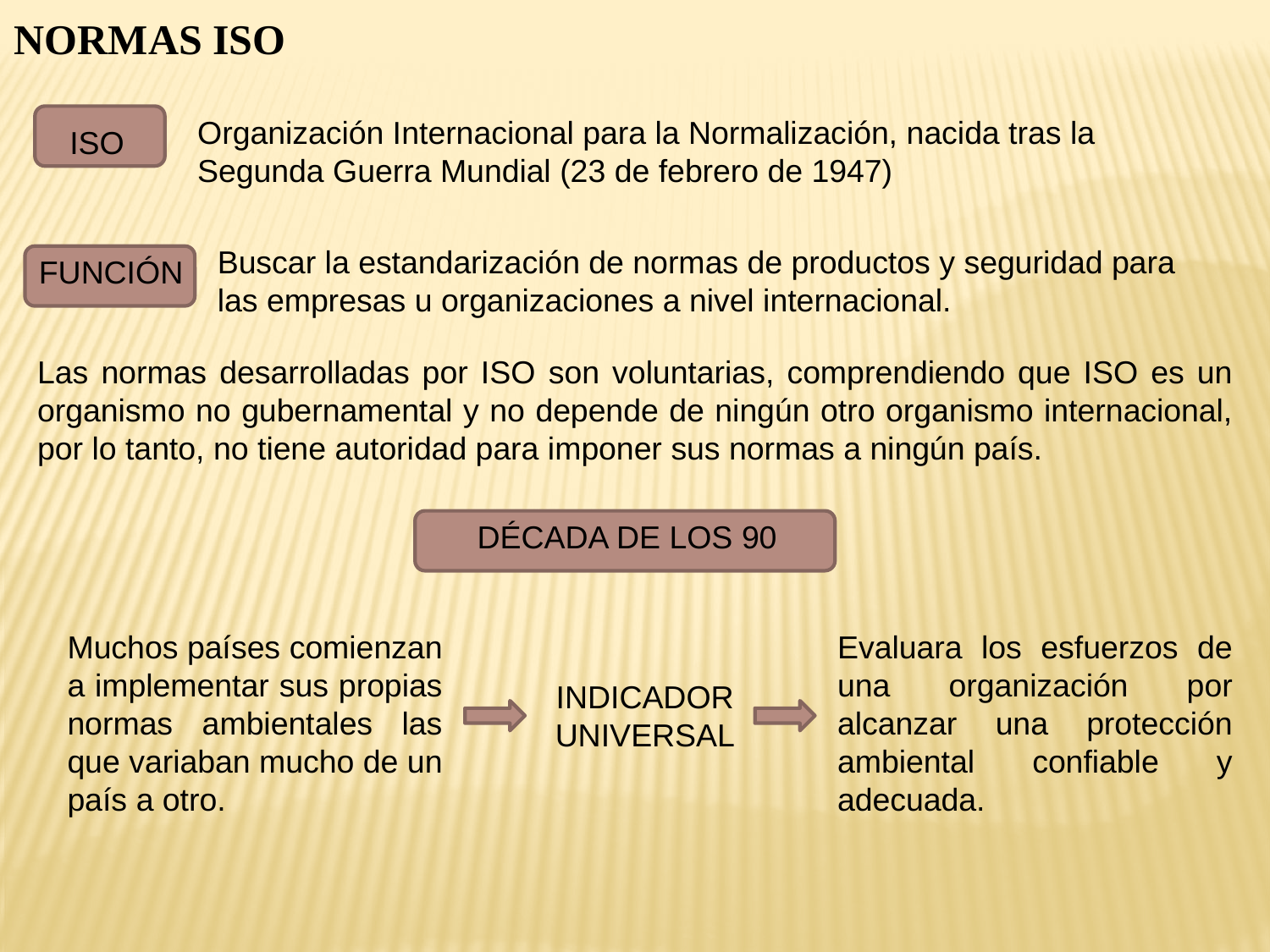

NORMAS ISO

Organización Internacional para la Normalización, nacida tras la Segunda Guerra Mundial (23 de febrero de 1947)
ISO
Buscar la estandarización de normas de productos y seguridad para las empresas u organizaciones a nivel internacional.
FUNCIÓN

Las normas desarrolladas por ISO son voluntarias, comprendiendo que ISO es un organismo no gubernamental y no depende de ningún otro organismo internacional, por lo tanto, no tiene autoridad para imponer sus normas a ningún país.

DÉCADA DE LOS 90
Muchos países comienzan a implementar sus propias normas ambientales las que variaban mucho de un país a otro.
Evaluara los esfuerzos de una organización por alcanzar una protección ambiental confiable y adecuada.
INDICADOR UNIVERSAL